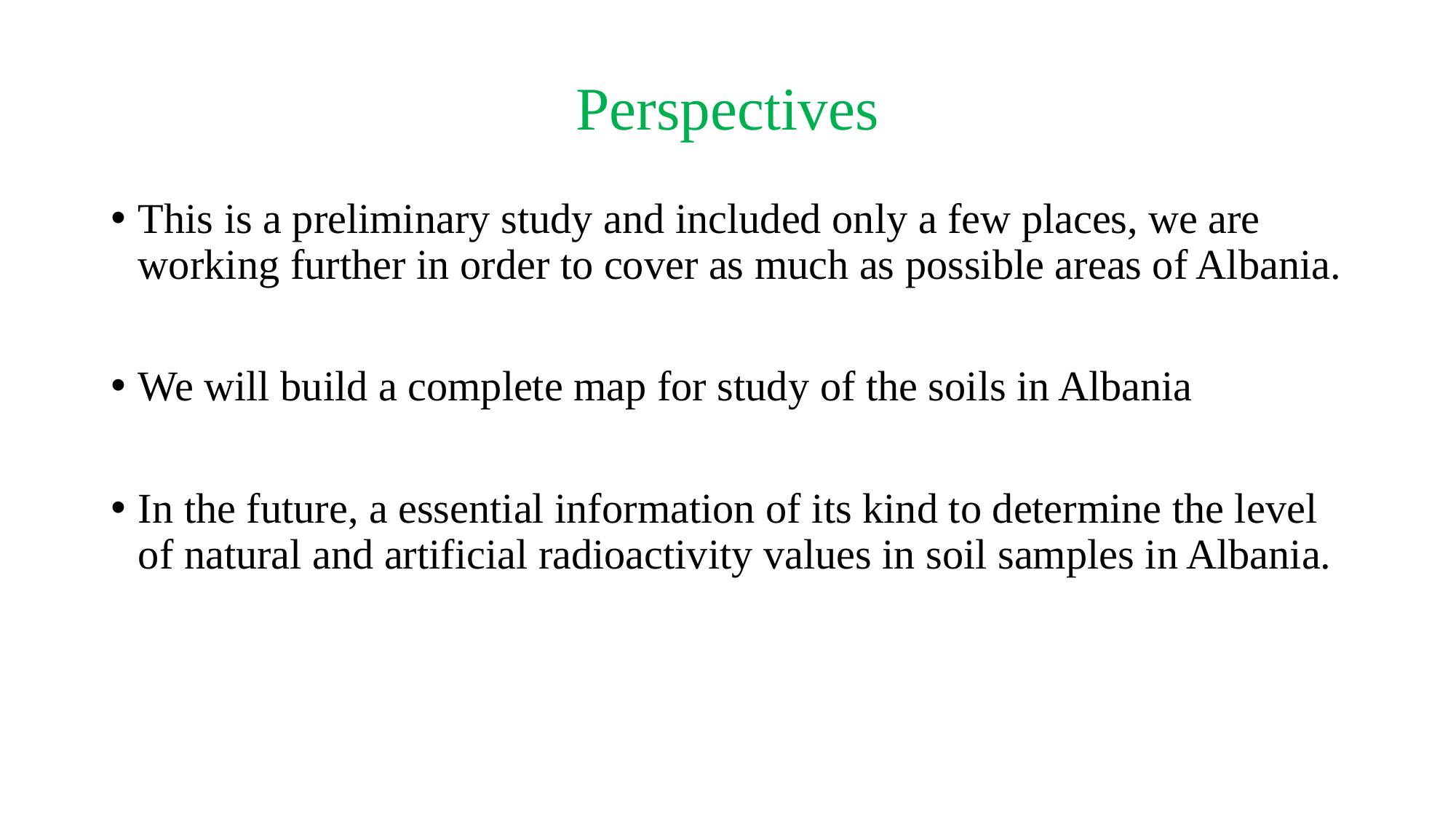

# Perspectives
This is a preliminary study and included only a few places, we are working further in order to cover as much as possible areas of Albania.

We will build a complete map for study of the soils in Albania

In the future, a essential information of its kind to determine the level of natural and artificial radioactivity values in soil samples in Albania.